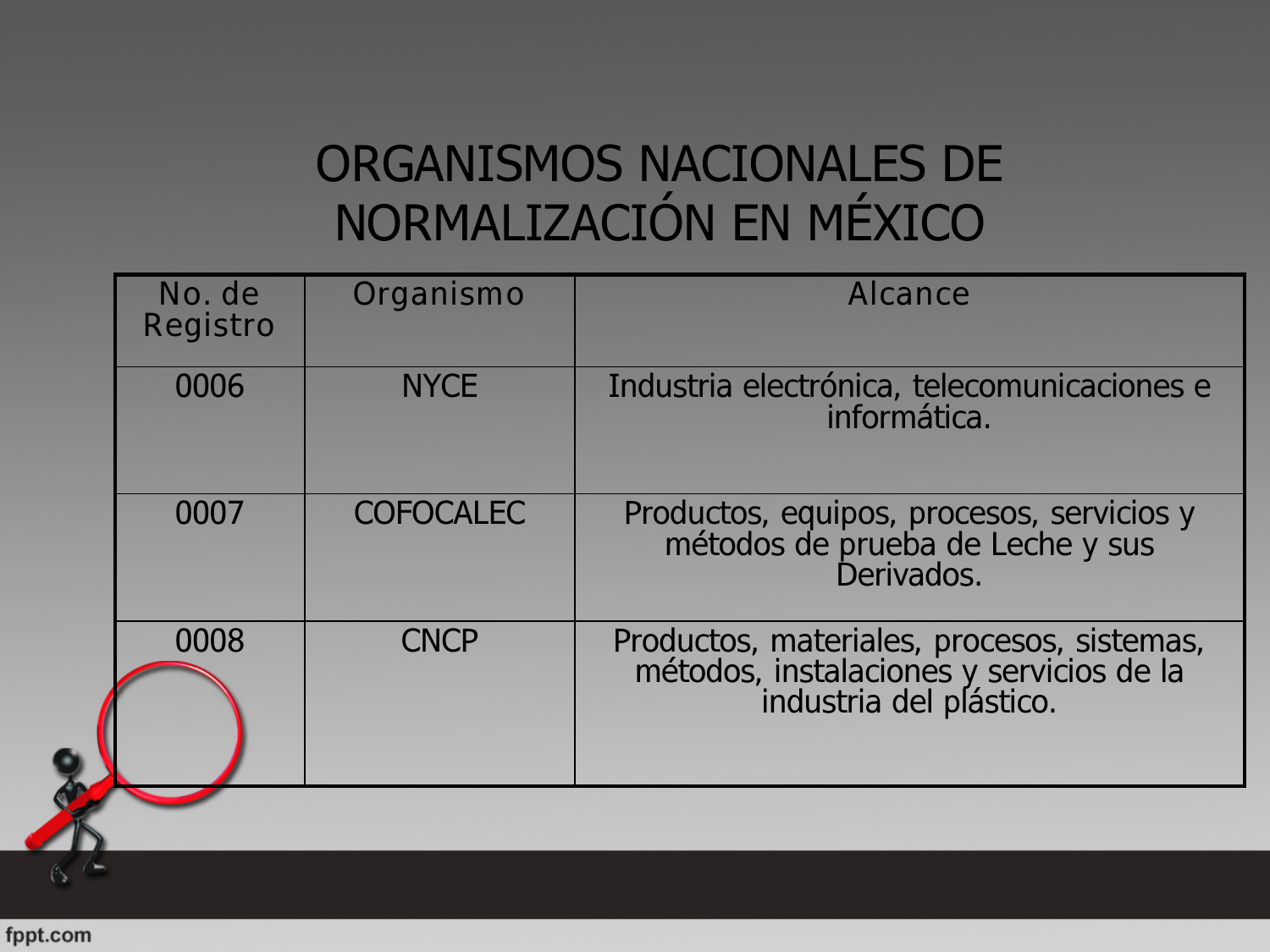

ORGANISMOS NACIONALES DE NORMALIZACIÓN EN MÉXICO
| No. de Registro | Organismo | Alcance |
| --- | --- | --- |
| 0006 | NYCE | Industria electrónica, telecomunicaciones e informática. |
| 0007 | COFOCALEC | Productos, equipos, procesos, servicios y métodos de prueba de Leche y sus Derivados. |
| 0008 | CNCP | Productos, materiales, procesos, sistemas, métodos, instalaciones y servicios de la industria del plástico. |